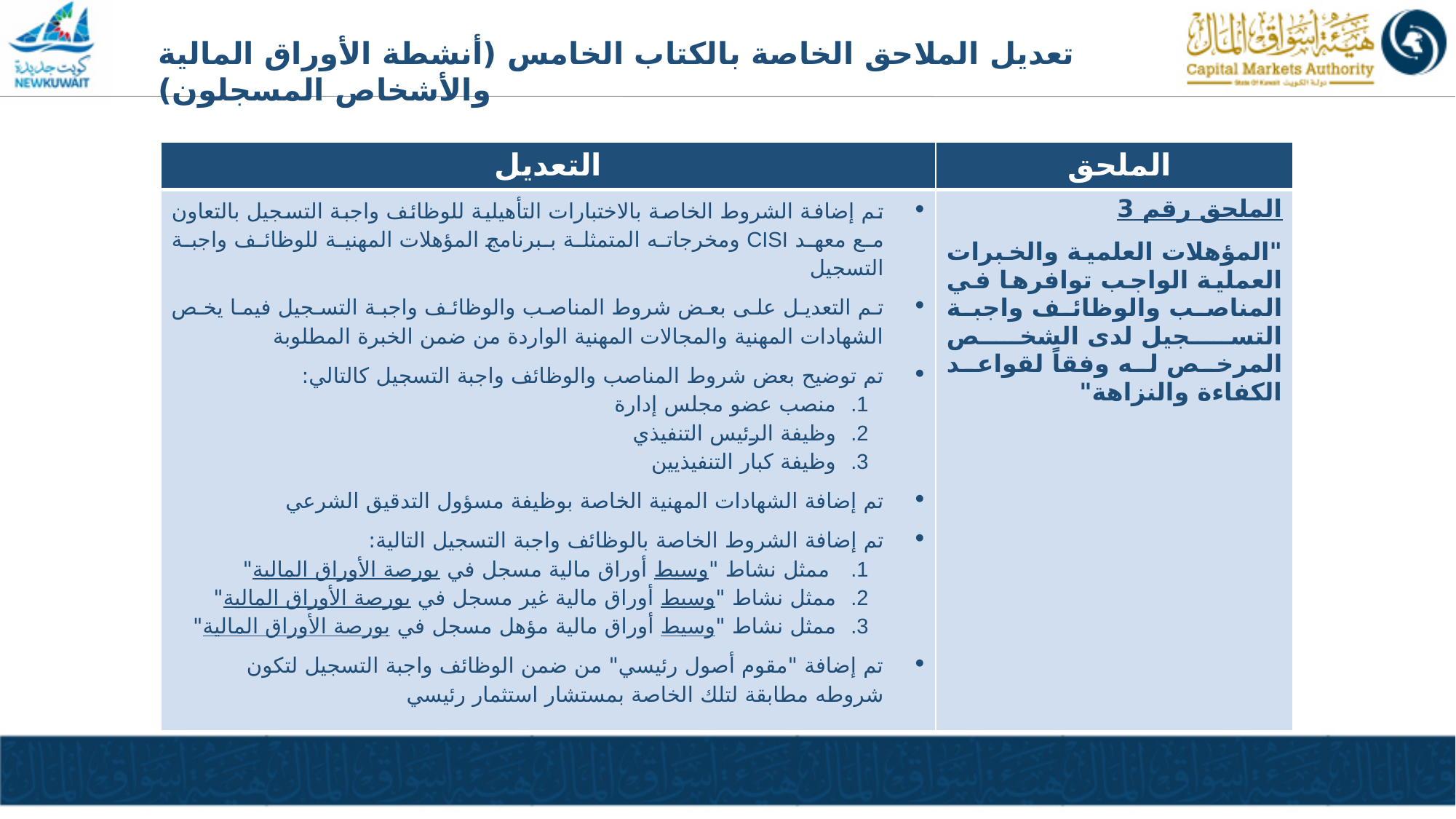

تعديل الملاحق الخاصة بالكتاب الخامس (أنشطة الأوراق المالية والأشخاص المسجلون)
#
| التعديل | الملحق |
| --- | --- |
| تم إضافة الشروط الخاصة بالاختبارات التأهيلية للوظائف واجبة التسجيل بالتعاون مع معهد CISI ومخرجاته المتمثلة ببرنامج المؤهلات المهنية للوظائف واجبة التسجيل تم التعديل على بعض شروط المناصب والوظائف واجبة التسجيل فيما يخص الشهادات المهنية والمجالات المهنية الواردة من ضمن الخبرة المطلوبة تم توضيح بعض شروط المناصب والوظائف واجبة التسجيل كالتالي: منصب عضو مجلس إدارة وظيفة الرئيس التنفيذي وظيفة كبار التنفيذيين تم إضافة الشهادات المهنية الخاصة بوظيفة مسؤول التدقيق الشرعي تم إضافة الشروط الخاصة بالوظائف واجبة التسجيل التالية: ممثل نشاط "وسيط أوراق مالية مسجل في بورصة الأوراق المالية" ممثل نشاط "وسيط أوراق مالية غير مسجل في بورصة الأوراق المالية" ممثل نشاط "وسيط أوراق مالية مؤهل مسجل في بورصة الأوراق المالية" تم إضافة "مقوم أصول رئيسي" من ضمن الوظائف واجبة التسجيل لتكون شروطه مطابقة لتلك الخاصة بمستشار استثمار رئيسي | الملحق رقم 3 "المؤهلات العلمية والخبرات العملية الواجب توافرها في المناصب والوظائف واجبة التسجيل لدى الشخص المرخص له وفقاً لقواعد الكفاءة والنزاهة" |